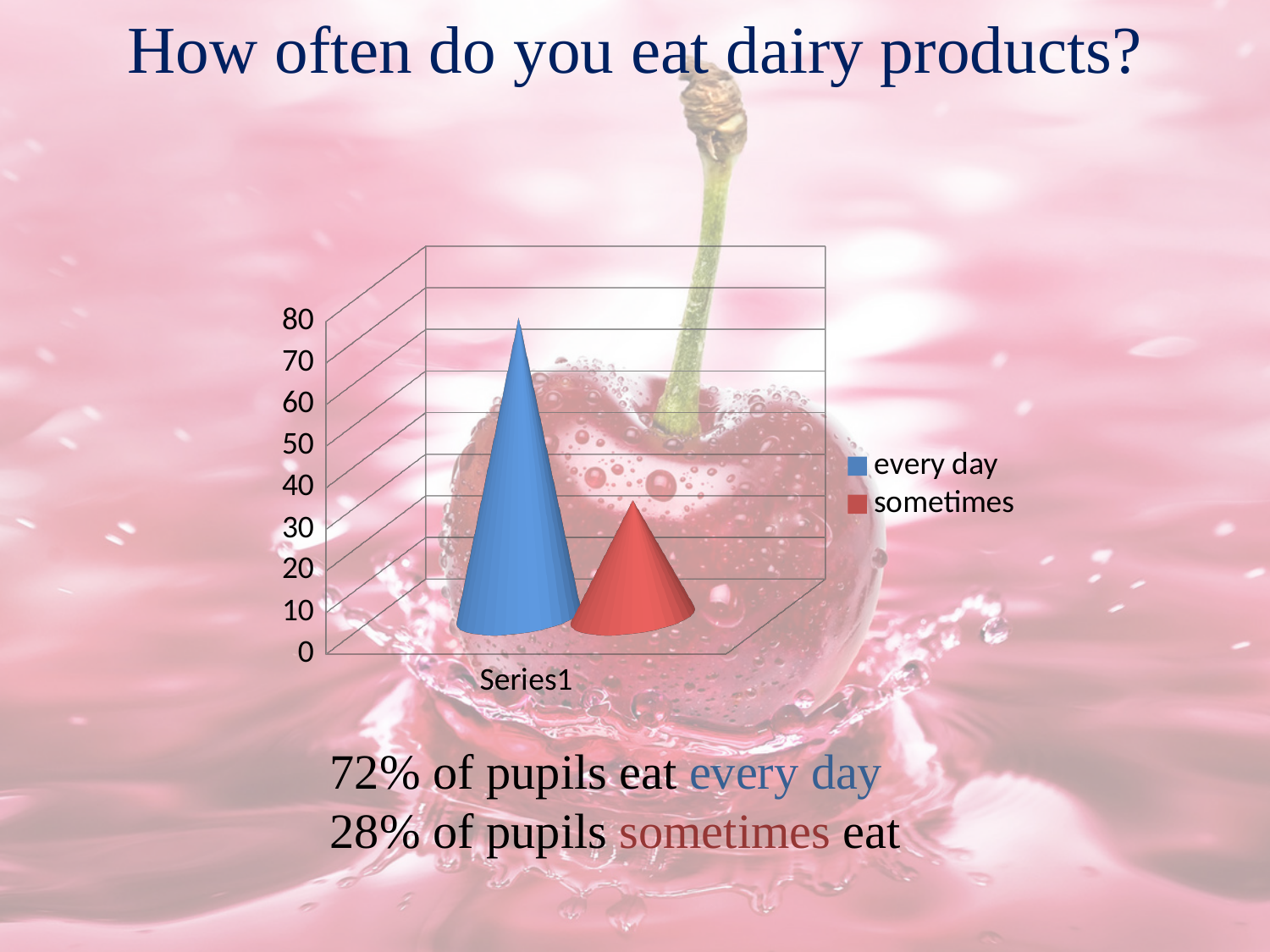

How often do you eat dairy products?

[unsupported chart]

72% of pupils eat every day
28% of pupils sometimes eat